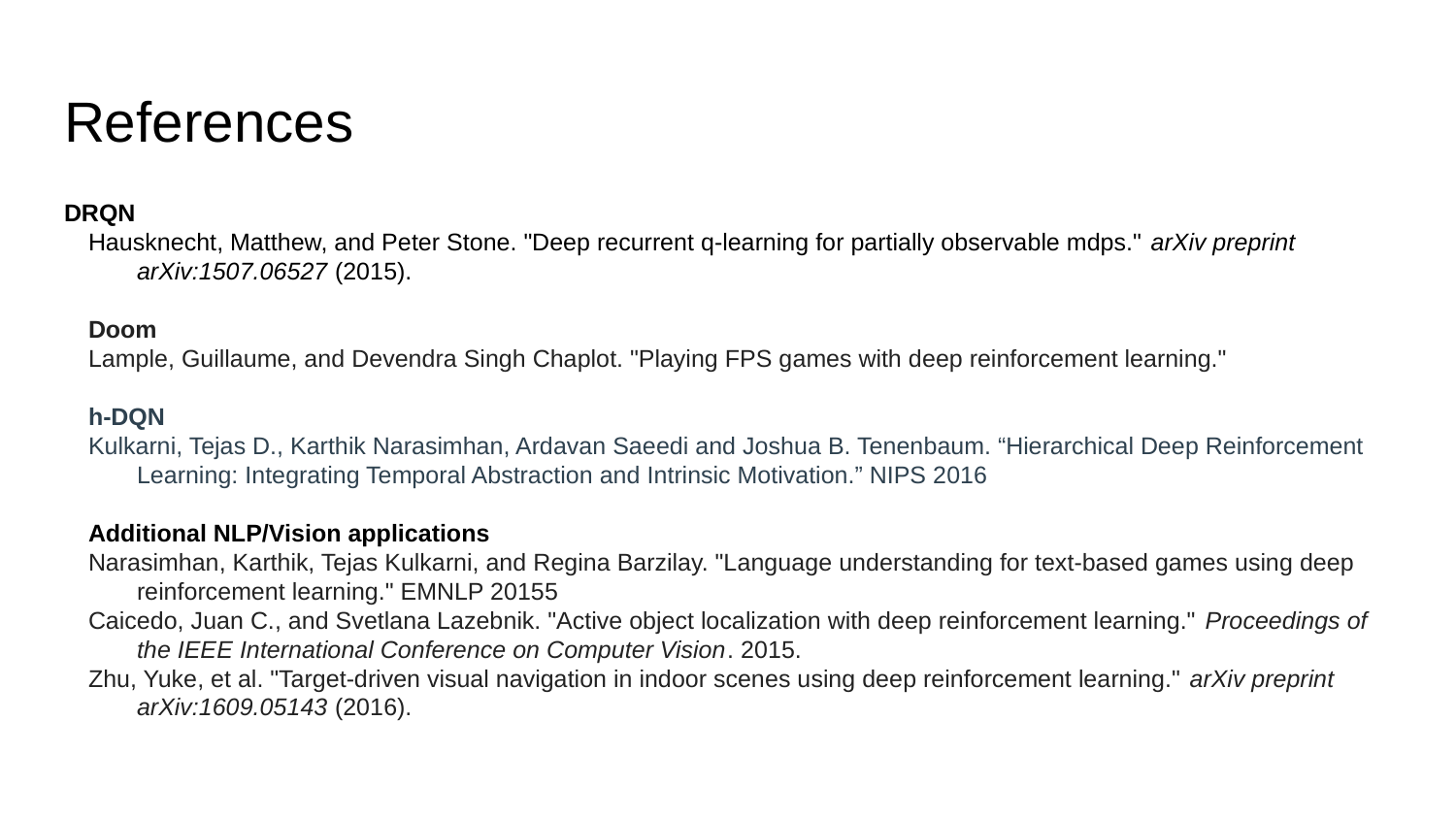

# References
DRQN
Hausknecht, Matthew, and Peter Stone. "Deep recurrent q-learning for partially observable mdps." arXiv preprint arXiv:1507.06527 (2015).

Doom
Lample, Guillaume, and Devendra Singh Chaplot. "Playing FPS games with deep reinforcement learning."

h-DQN
Kulkarni, Tejas D., Karthik Narasimhan, Ardavan Saeedi and Joshua B. Tenenbaum. “Hierarchical Deep Reinforcement Learning: Integrating Temporal Abstraction and Intrinsic Motivation.” NIPS 2016

Additional NLP/Vision applications
Narasimhan, Karthik, Tejas Kulkarni, and Regina Barzilay. "Language understanding for text-based games using deep reinforcement learning." EMNLP 20155
Caicedo, Juan C., and Svetlana Lazebnik. "Active object localization with deep reinforcement learning." Proceedings of the IEEE International Conference on Computer Vision. 2015.
Zhu, Yuke, et al. "Target-driven visual navigation in indoor scenes using deep reinforcement learning." arXiv preprint arXiv:1609.05143 (2016).